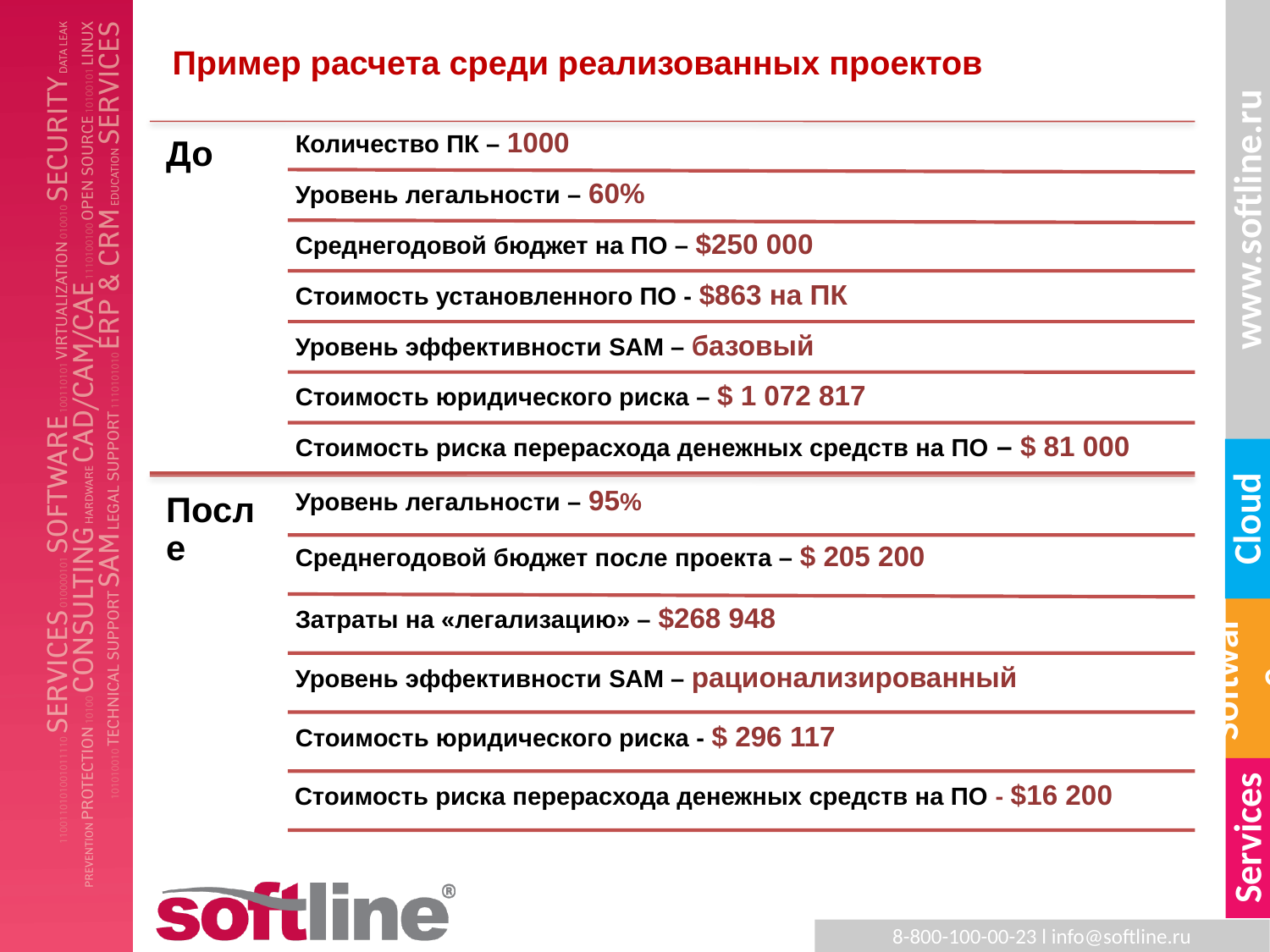

# Пример расчета среди реализованных проектов
До

Количество ПК – 1000

Уровень легальности – 60%

Среднегодовой бюджет на ПО – $250 000

Стоимость установленного ПО - $863 на ПК

Уровень эффективности SAM – базовый

Стоимость юридического риска – $ 1 072 817

Стоимость риска перерасхода денежных средств на ПО – $ 81 000

После
Уровень легальности – 95%

Среднегодовой бюджет после проекта – $ 205 200

Затраты на «легализацию» – $268 948

Уровень эффективности SAM – рационализированный

Стоимость юридического риска - $ 296 117

Стоимость риска перерасхода денежных средств на ПО - $16 200